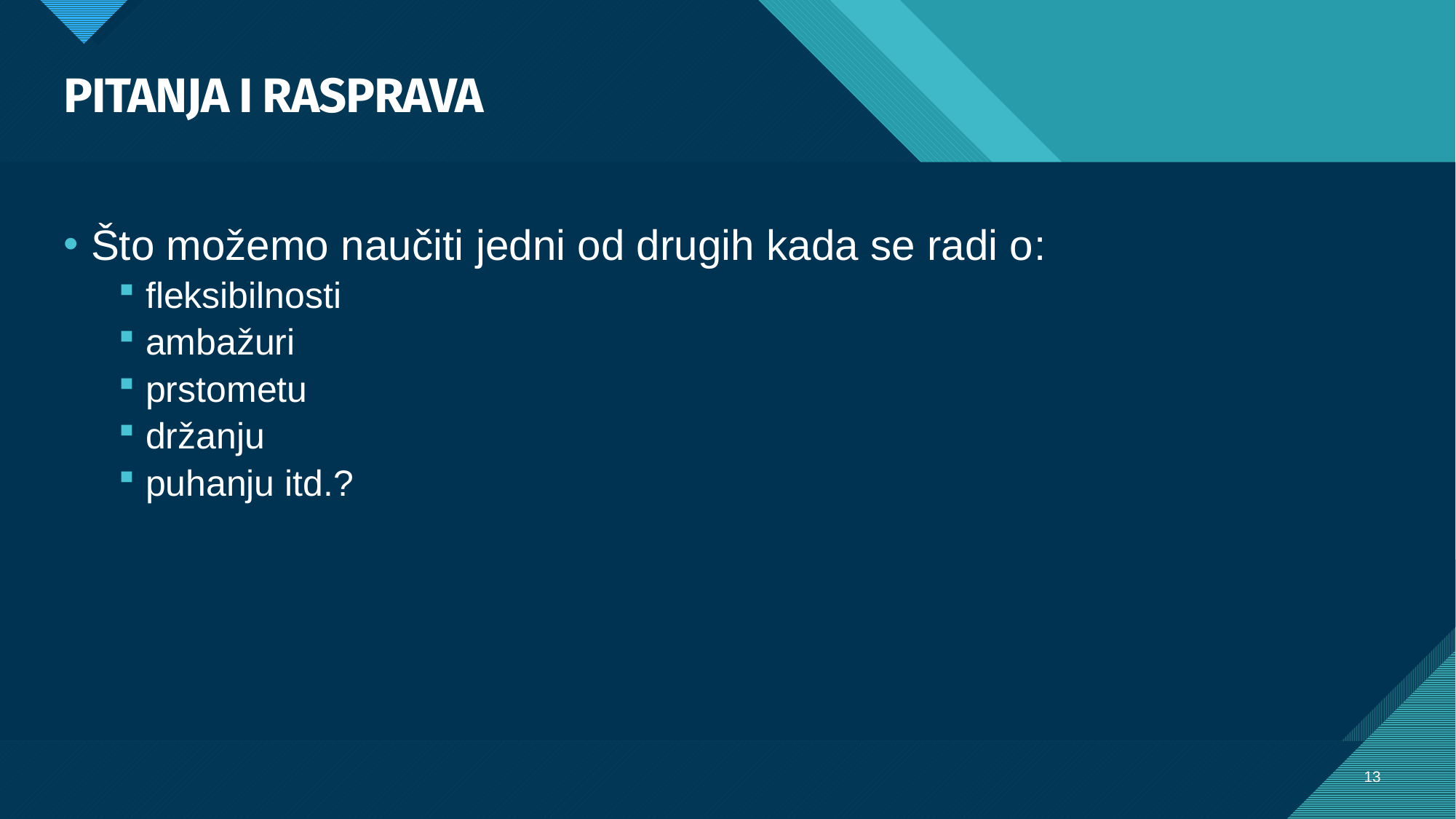

# PITANJA I RASPRAVA
Što možemo naučiti jedni od drugih kada se radi o:
fleksibilnosti
ambažuri
prstometu
držanju
puhanju itd.?

13